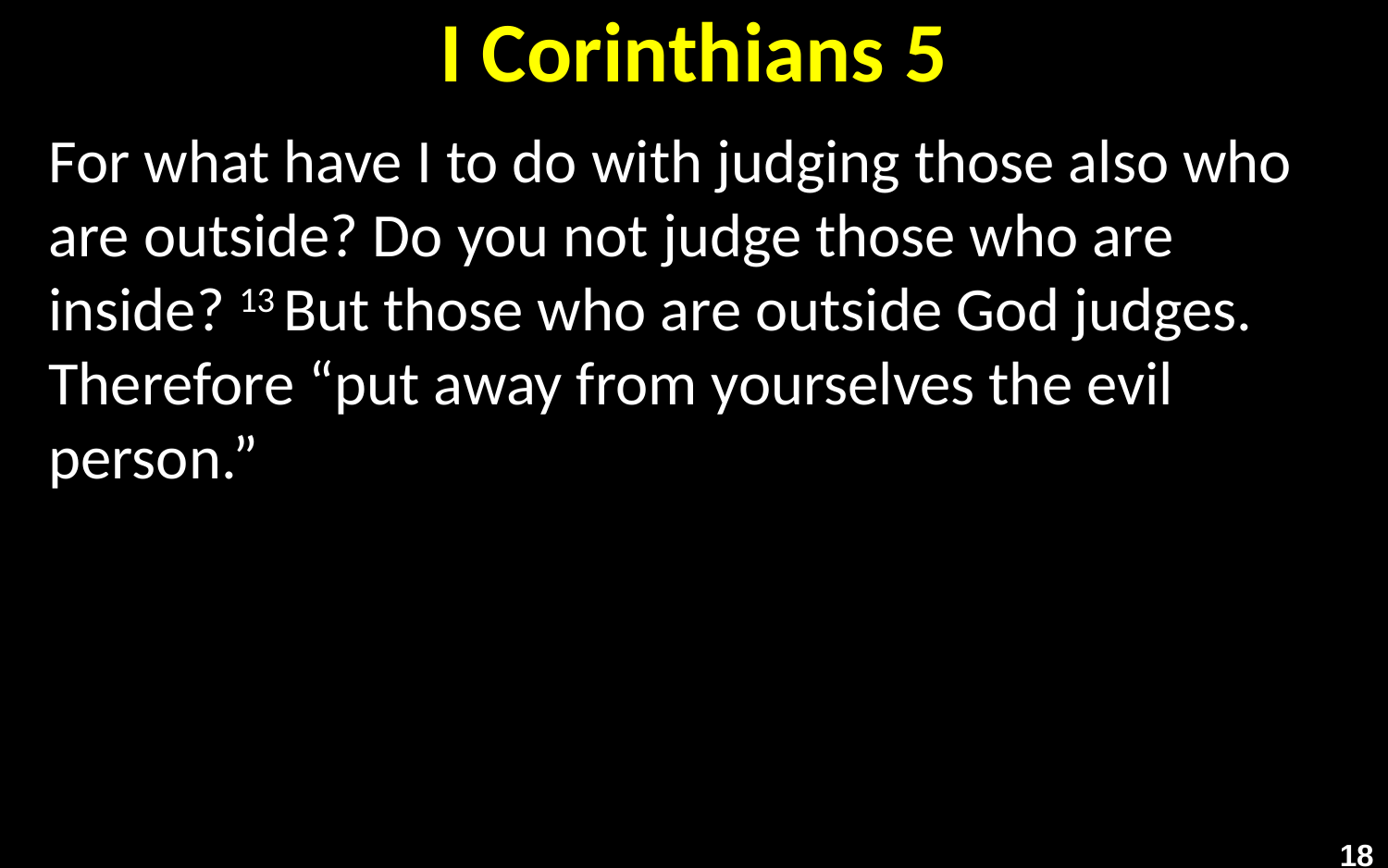

# I Corinthians 5
For what have I to do with judging those also who are outside? Do you not judge those who are inside? 13 But those who are outside God judges. Therefore “put away from yourselves the evil person.”
18